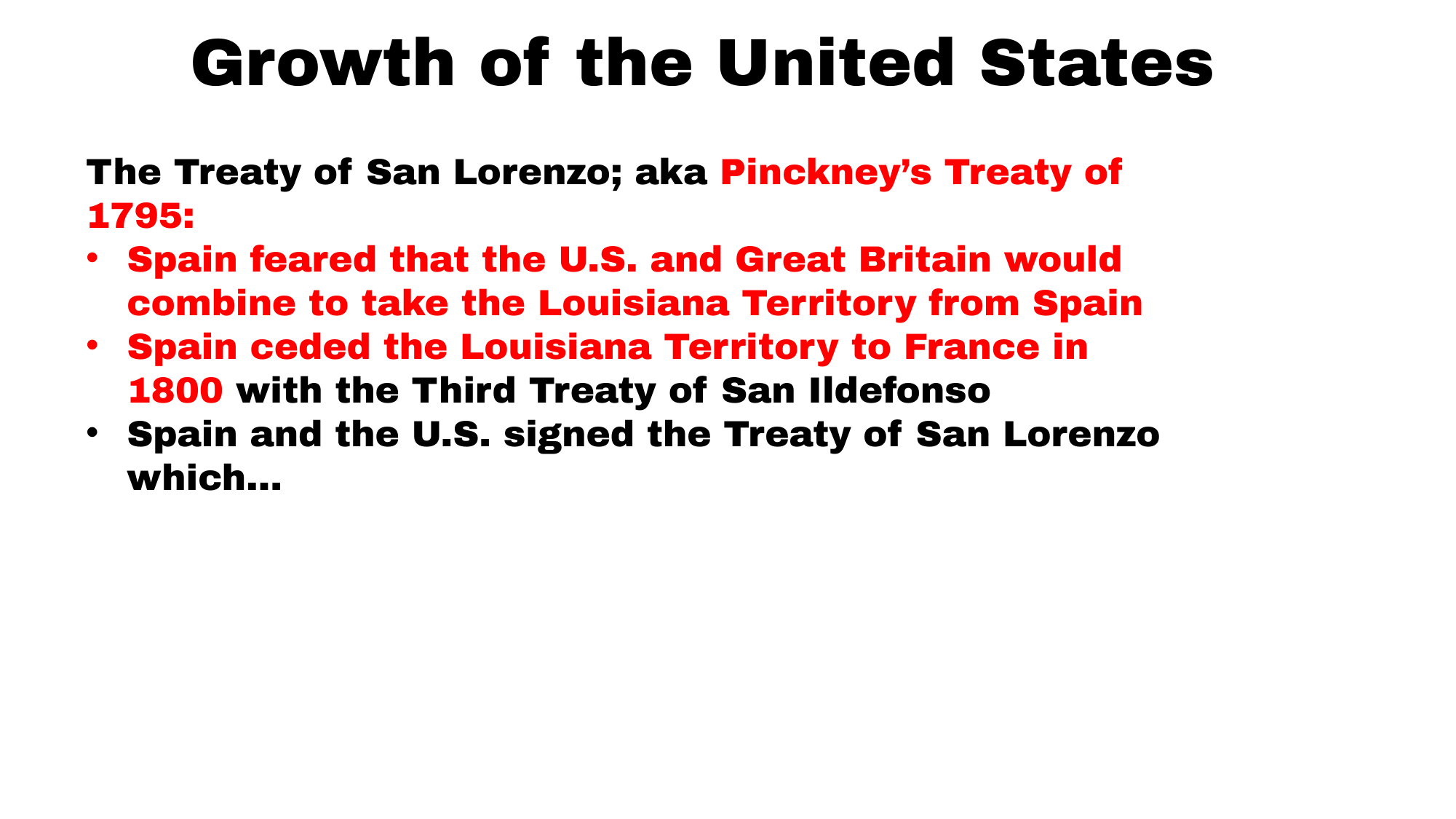

# Growth of the United States
The Treaty of San Lorenzo; aka Pinckney’s Treaty of 1795:
Spain feared that the U.S. and Great Britain would combine to take the Louisiana Territory from Spain
Spain ceded the Louisiana Territory to France in 1800 with the Third Treaty of San Ildefonso
Spain and the U.S. signed the Treaty of San Lorenzo which…